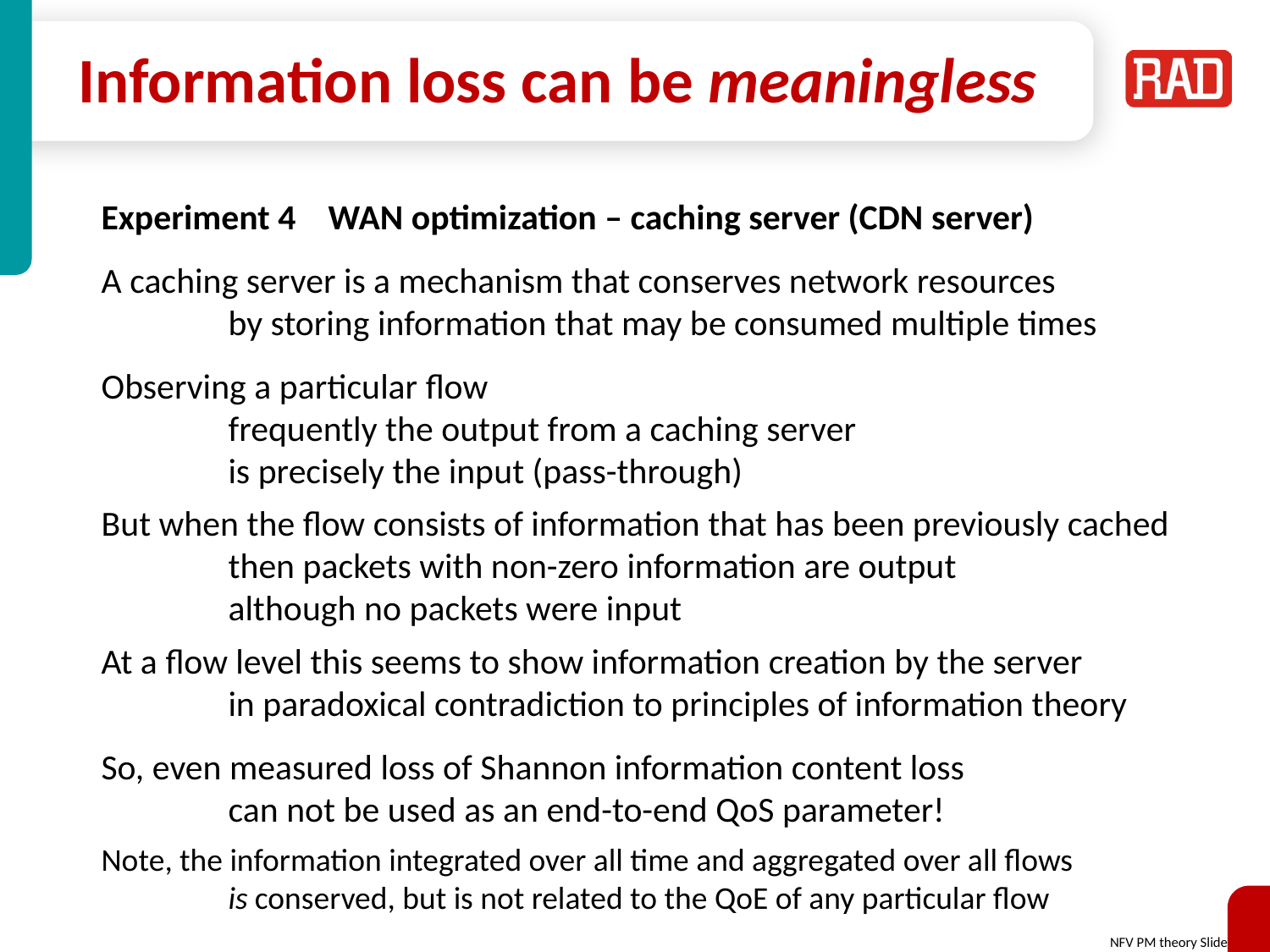

# Information loss can be meaningless
Experiment 4    WAN optimization – caching server (CDN server)
A caching server is a mechanism that conserves network resources
	by storing information that may be consumed multiple times
Observing a particular flow
	frequently the output from a caching server
	is precisely the input (pass-through)
But when the flow consists of information that has been previously cached
	then packets with non-zero information are output
	although no packets were input
At a flow level this seems to show information creation by the server
	in paradoxical contradiction to principles of information theory
So, even measured loss of Shannon information content loss
	can not be used as an end-to-end QoS parameter!
Note, the information integrated over all time and aggregated over all flows
	is conserved, but is not related to the QoE of any particular flow